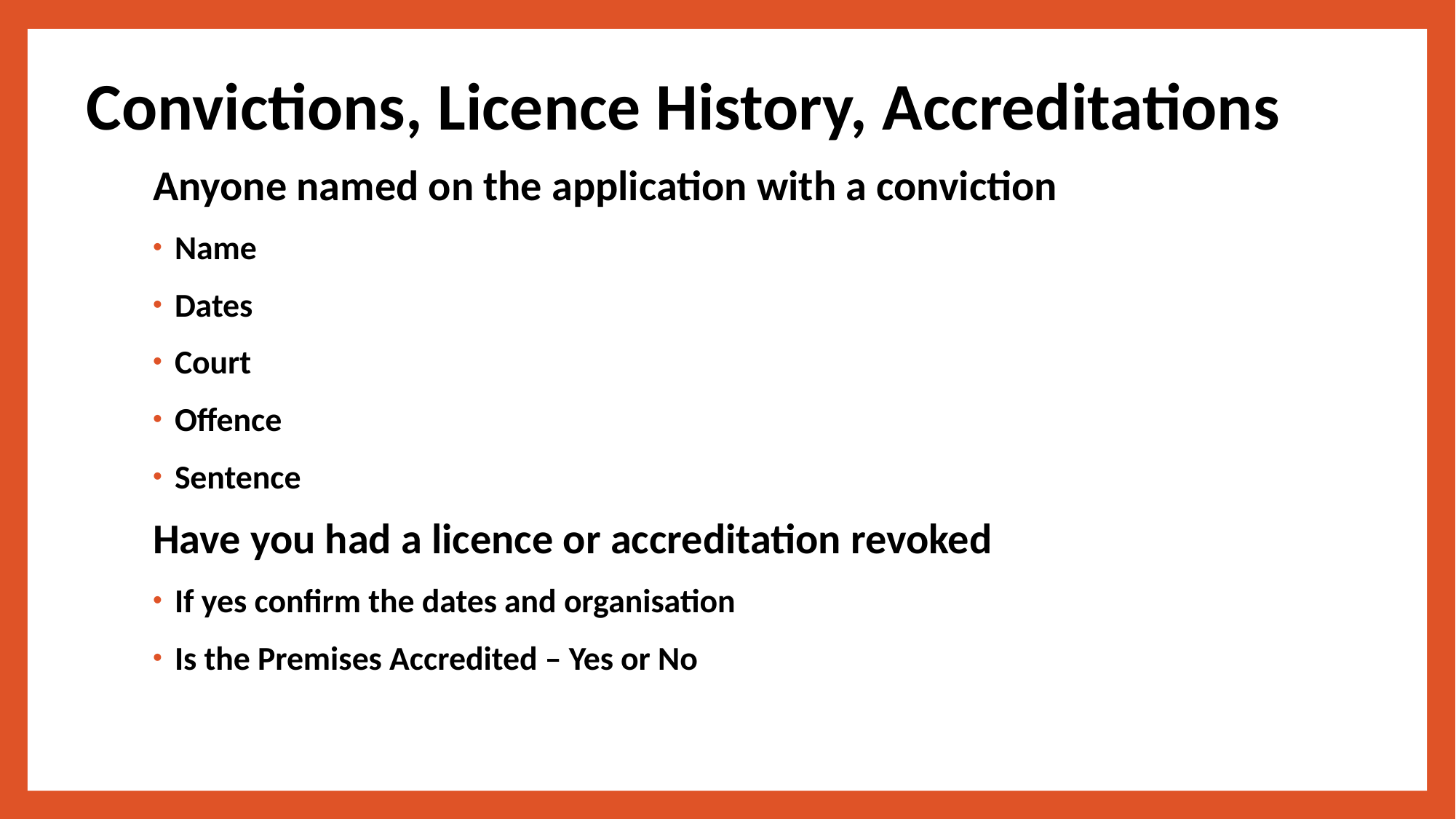

# Convictions, Licence History, Accreditations
Anyone named on the application with a conviction
Name
Dates
Court
Offence
Sentence
Have you had a licence or accreditation revoked
If yes confirm the dates and organisation
Is the Premises Accredited – Yes or No